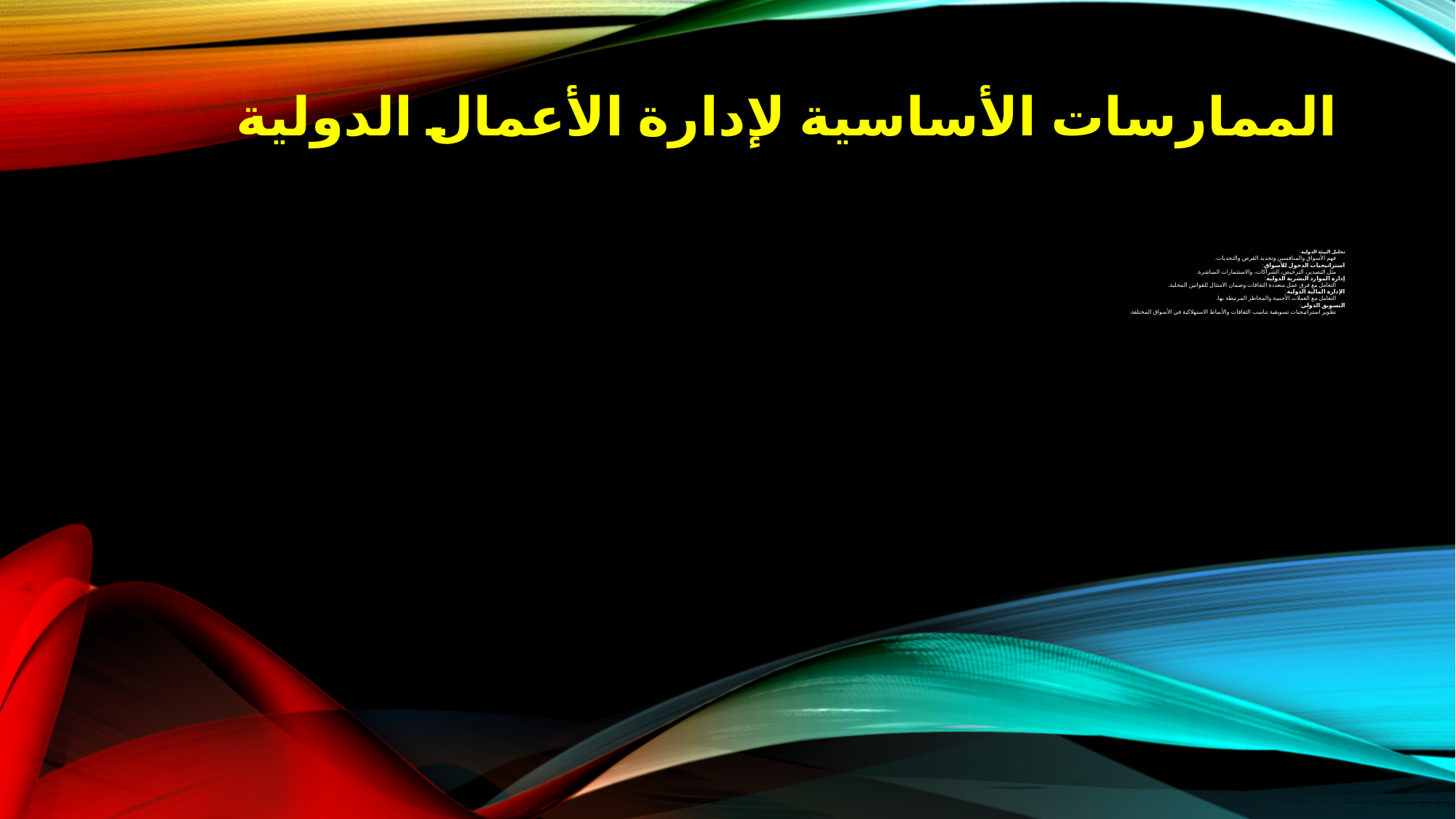

# الممارسات الأساسية لإدارة الأعمال الدولية
تحليل البيئة الدولية:
فهم الأسواق والمنافسين وتحديد الفرص والتحديات.
استراتيجيات الدخول للأسواق:
مثل التصدير، الترخيص، الشراكات، والاستثمارات المباشرة.
إدارة الموارد البشرية الدولية:
التعامل مع فرق عمل متعددة الثقافات وضمان الامتثال للقوانين المحلية.
الإدارة المالية الدولية:
التعامل مع العملات الأجنبية والمخاطر المرتبطة بها.
التسويق الدولي:
تطوير استراتيجيات تسويقية تناسب الثقافات والأنماط الاستهلاكية في الأسواق المختلفة.